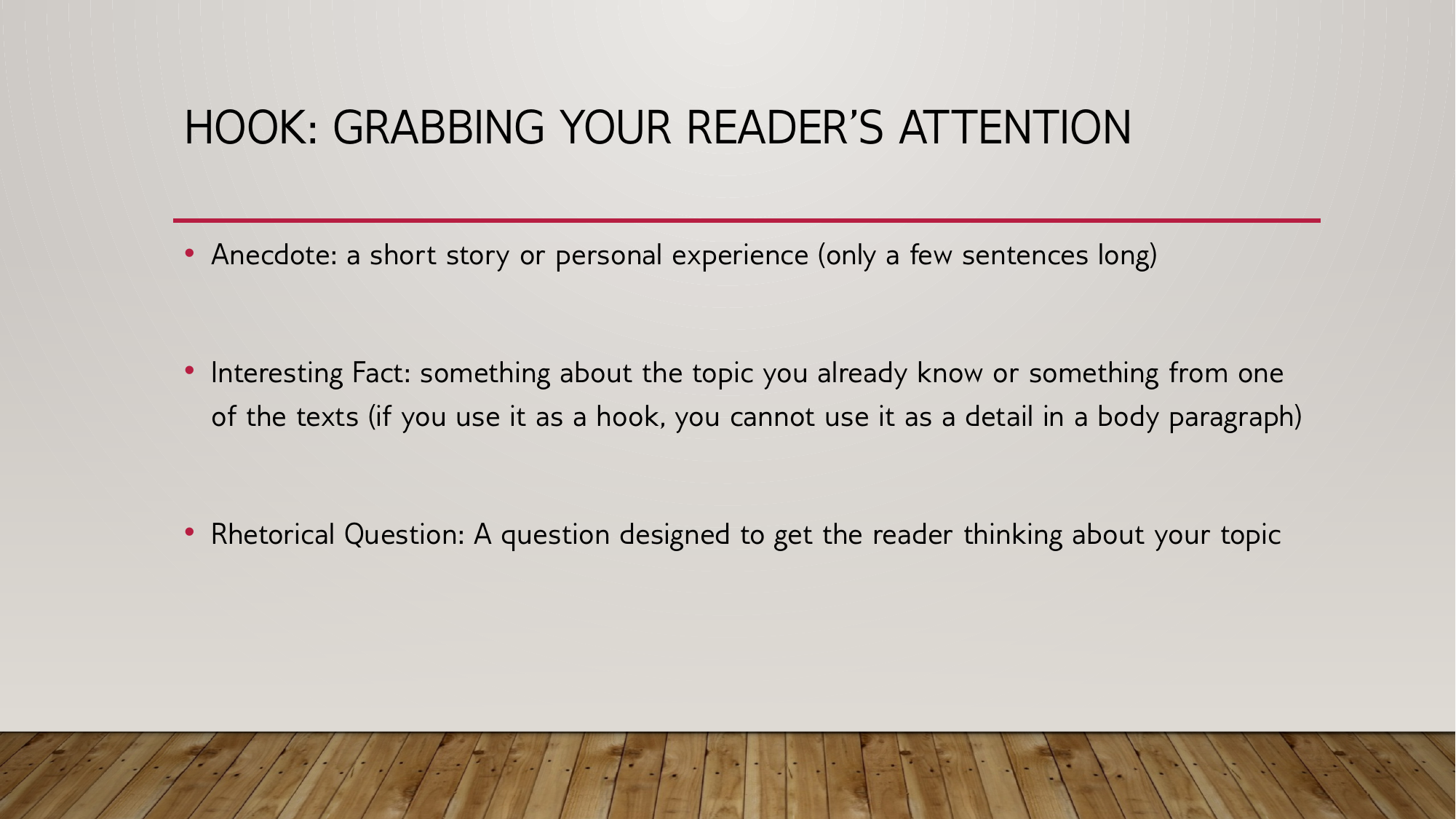

# Hook: Grabbing your reader’s attention
Anecdote: a short story or personal experience (only a few sentences long)

Interesting Fact: something about the topic you already know or something from one of the texts (if you use it as a hook, you cannot use it as a detail in a body paragraph)

Rhetorical Question: A question designed to get the reader thinking about your topic